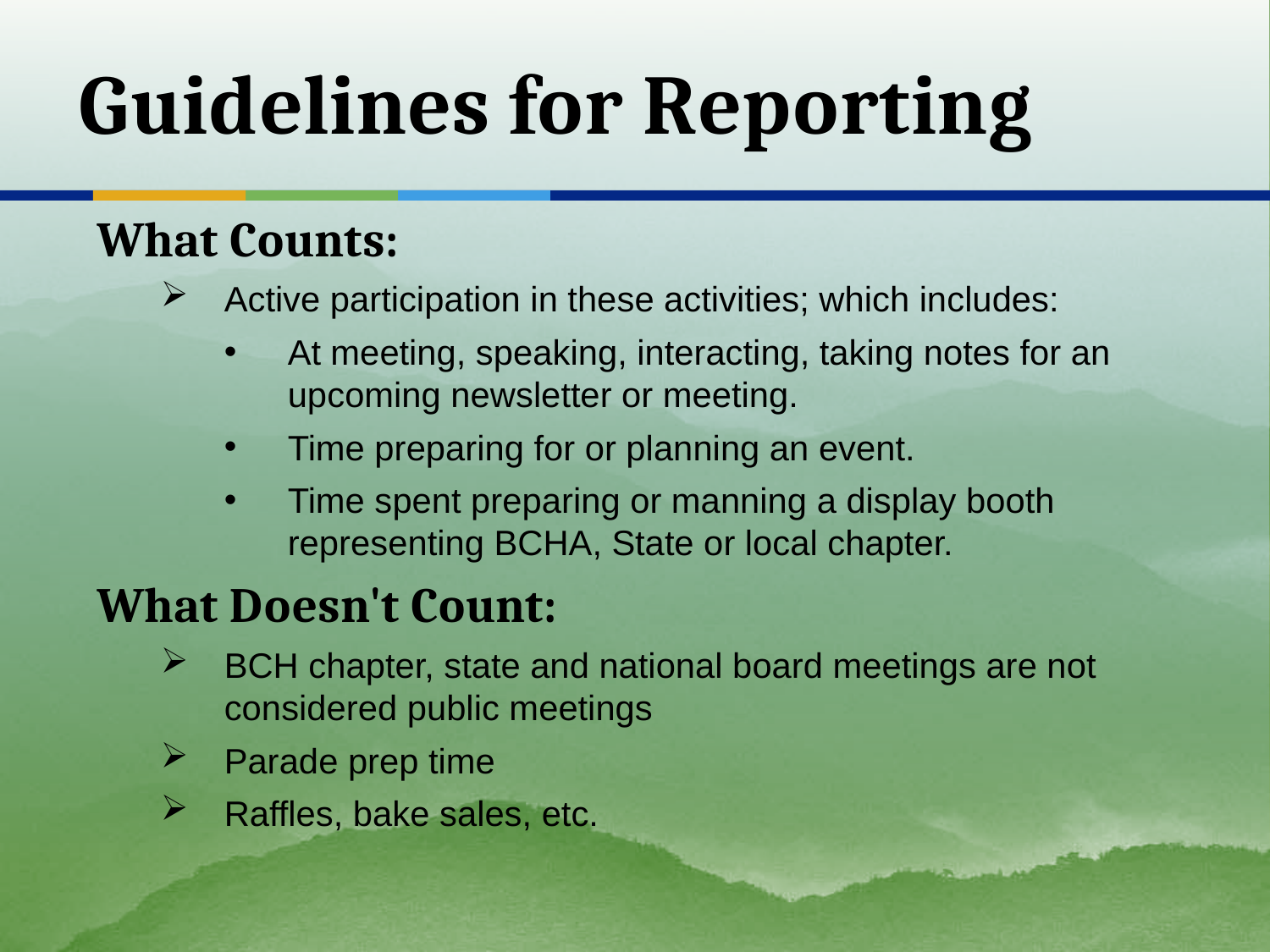

# Guidelines for Reporting
What Counts:
Active participation in these activities; which includes:
At meeting, speaking, interacting, taking notes for an upcoming newsletter or meeting.
Time preparing for or planning an event.
Time spent preparing or manning a display booth representing BCHA, State or local chapter.
What Doesn't Count:
BCH chapter, state and national board meetings are not considered public meetings
Parade prep time
Raffles, bake sales, etc.